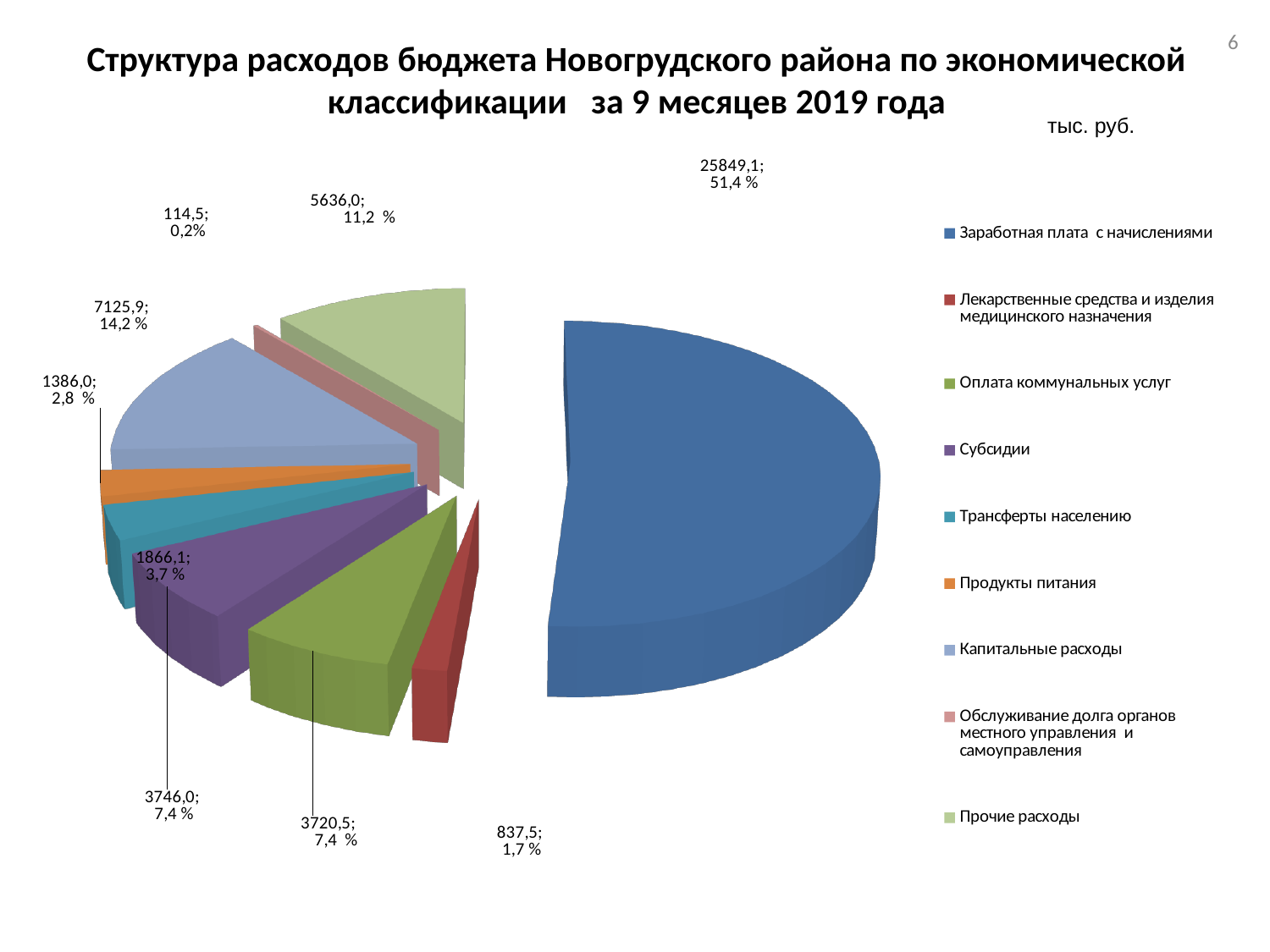

6
# Структура расходов бюджета Новогрудского района по экономической классификации   за 9 месяцев 2019 года
тыс. руб.

[unsupported chart]

[unsupported chart]

[unsupported chart]